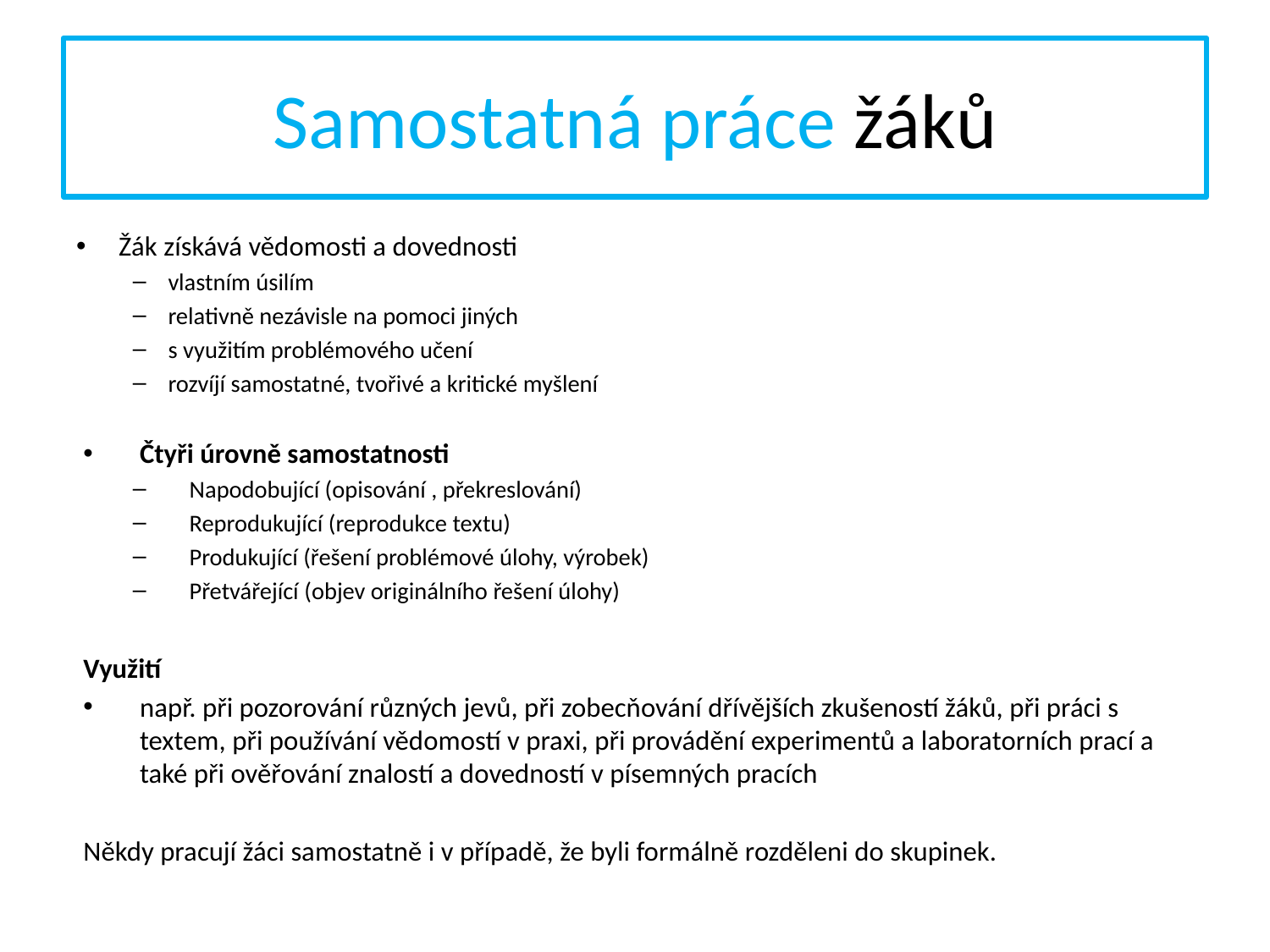

# Samostatná práce žáků
Žák získává vědomosti a dovednosti
vlastním úsilím
relativně nezávisle na pomoci jiných
s využitím problémového učení
rozvíjí samostatné, tvořivé a kritické myšlení

Čtyři úrovně samostatnosti
Napodobující (opisování , překreslování)
Reprodukující (reprodukce textu)
Produkující (řešení problémové úlohy, výrobek)
Přetvářející (objev originálního řešení úlohy)

Využití
např. při pozorování různých jevů, při zobecňování dřívějších zkušeností žáků, při práci s textem, při používání vědomostí v praxi, při provádění experimentů a laboratorních prací a také při ověřování znalostí a dovedností v písemných pracích

Někdy pracují žáci samostatně i v případě, že byli formálně rozděleni do skupinek.